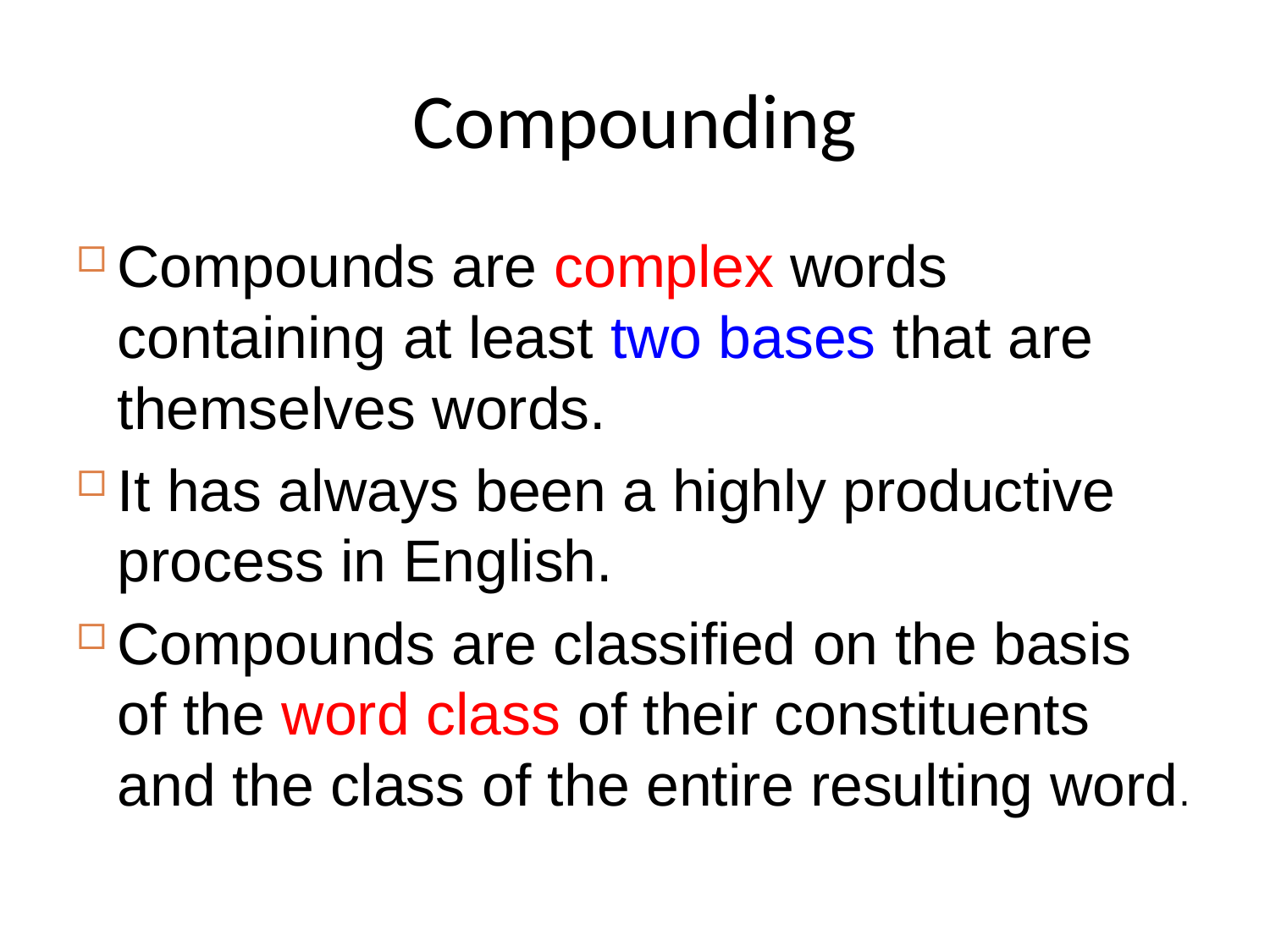

# Compounding
Compounds are complex words containing at least two bases that are themselves words.
It has always been a highly productive process in English.
Compounds are classified on the basis of the word class of their constituents and the class of the entire resulting word.